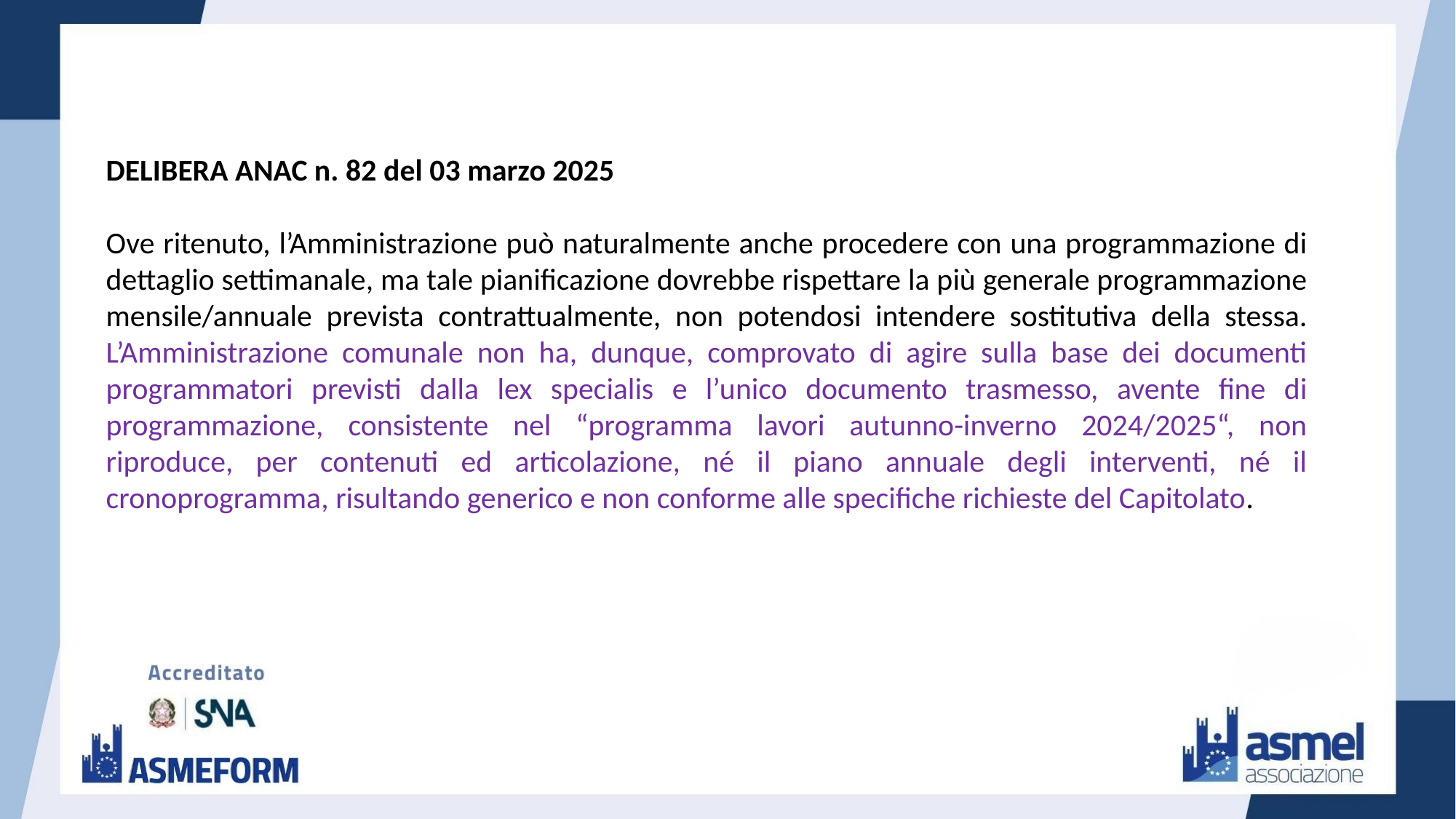

DELIBERA ANAC n. 82 del 03 marzo 2025

Ove ritenuto, l’Amministrazione può naturalmente anche procedere con una programmazione di dettaglio settimanale, ma tale pianificazione dovrebbe rispettare la più generale programmazione mensile/annuale prevista contrattualmente, non potendosi intendere sostitutiva della stessa. L’Amministrazione comunale non ha, dunque, comprovato di agire sulla base dei documenti programmatori previsti dalla lex specialis e l’unico documento trasmesso, avente fine di programmazione, consistente nel “programma lavori autunno-inverno 2024/2025“, non riproduce, per contenuti ed articolazione, né il piano annuale degli interventi, né il cronoprogramma, risultando generico e non conforme alle specifiche richieste del Capitolato.